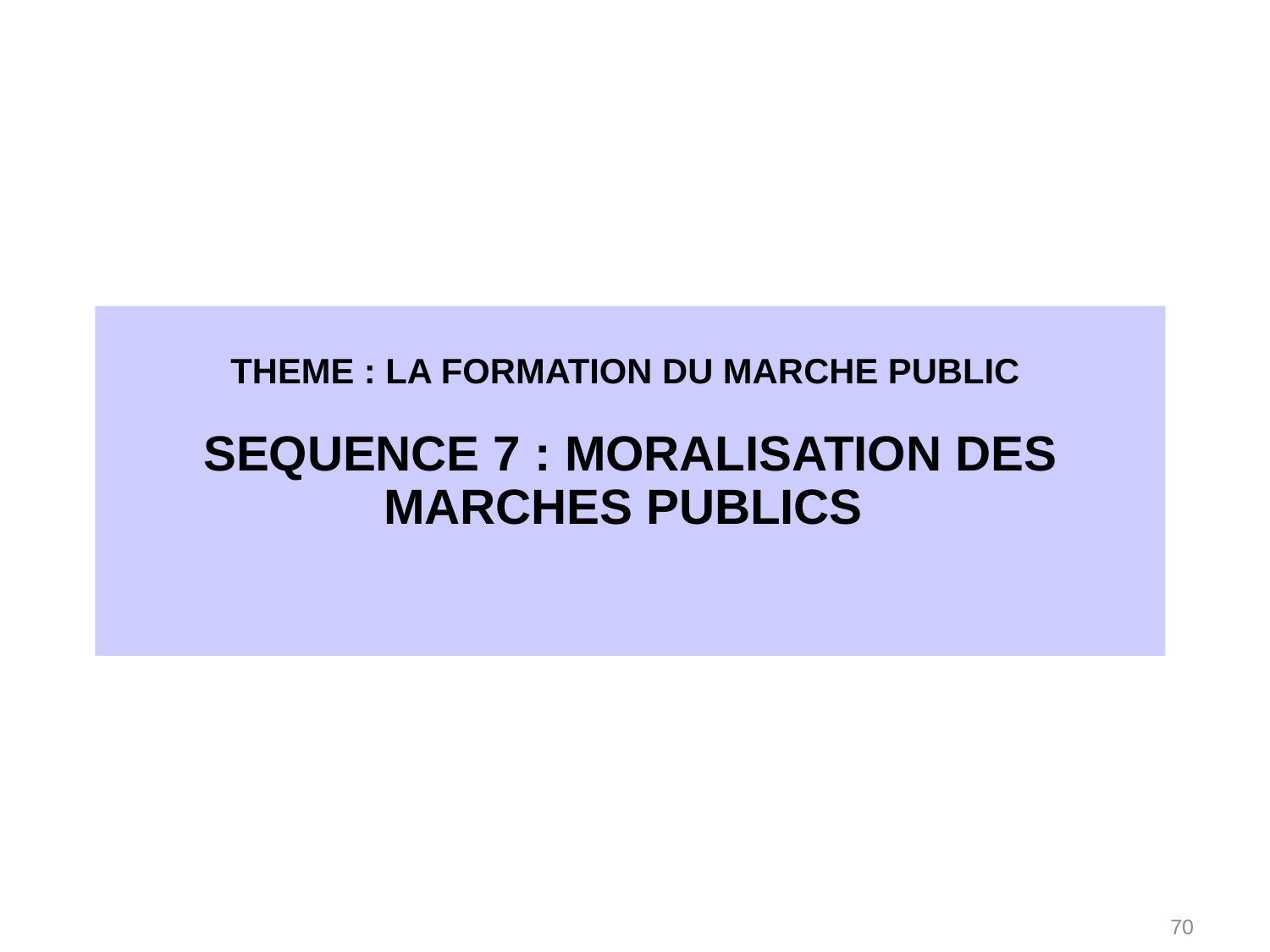

THEME : LA FORMATION DU MARCHE PUBLIC

SEQUENCE 7 : MORALISATION DES MARCHES PUBLICS

70